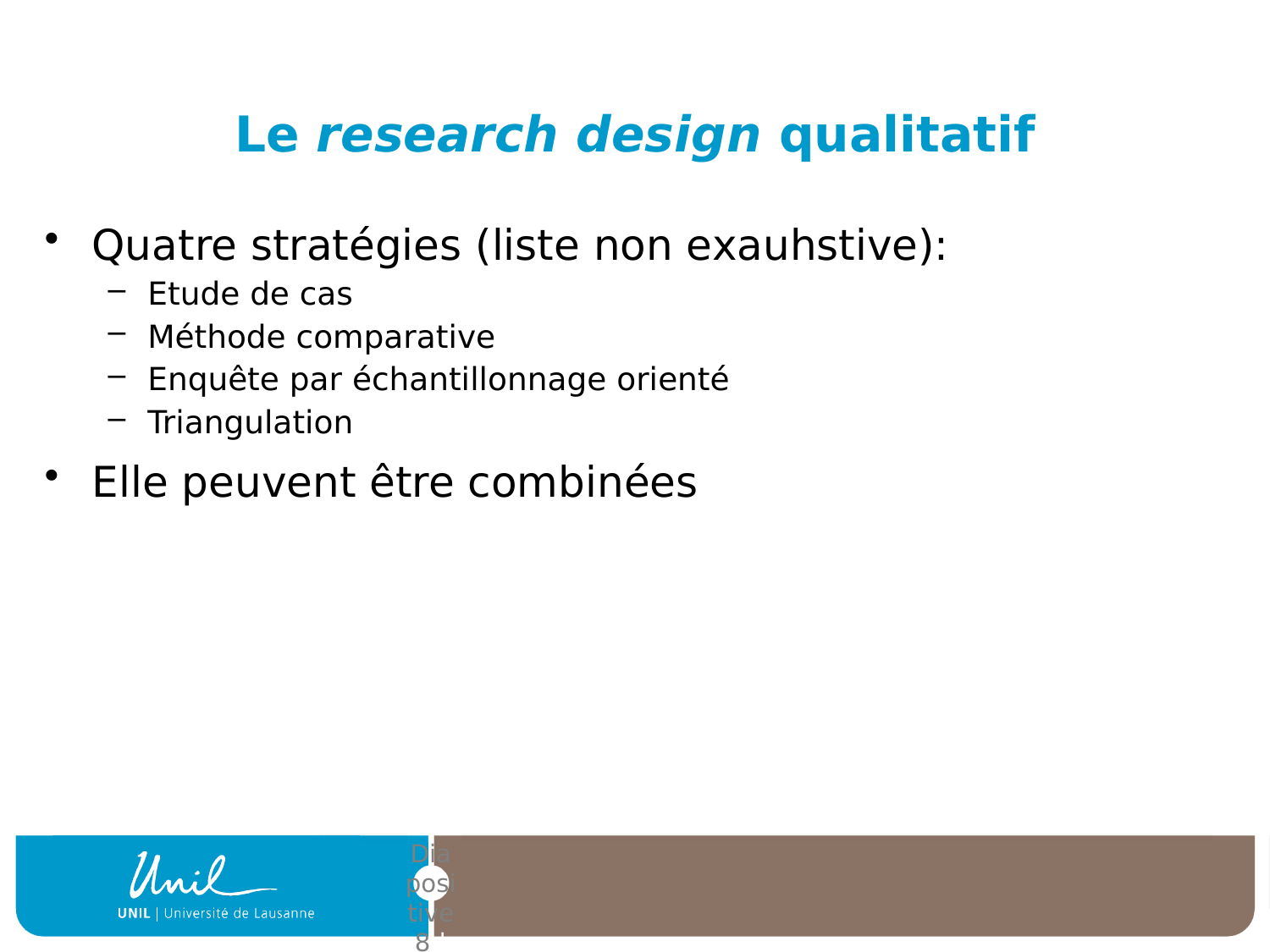

# Le research design qualitatif
Quatre stratégies (liste non exauhstive):
Etude de cas
Méthode comparative
Enquête par échantillonnage orienté
Triangulation
Elle peuvent être combinées

| Diapositive 8 |